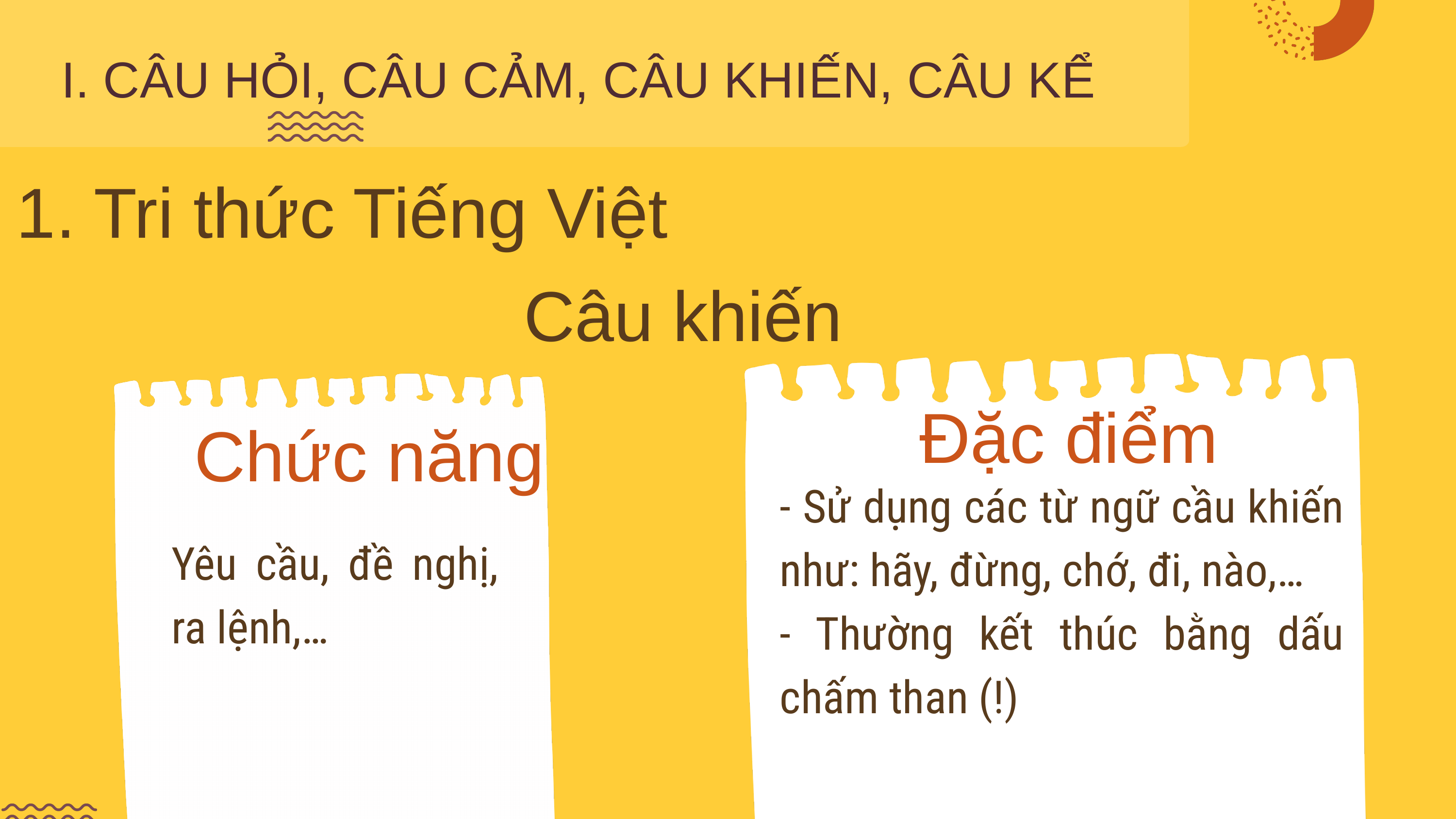

I. CÂU HỎI, CÂU CẢM, CÂU KHIẾN, CÂU KỂ

1. Tri thức Tiếng Việt
Câu khiến

Đặc điểm
Chức năng
- Sử dụng các từ ngữ cầu khiến như: hãy, đừng, chớ, đi, nào,…
- Thường kết thúc bằng dấu chấm than (!)
Yêu cầu, đề nghị, ra lệnh,…